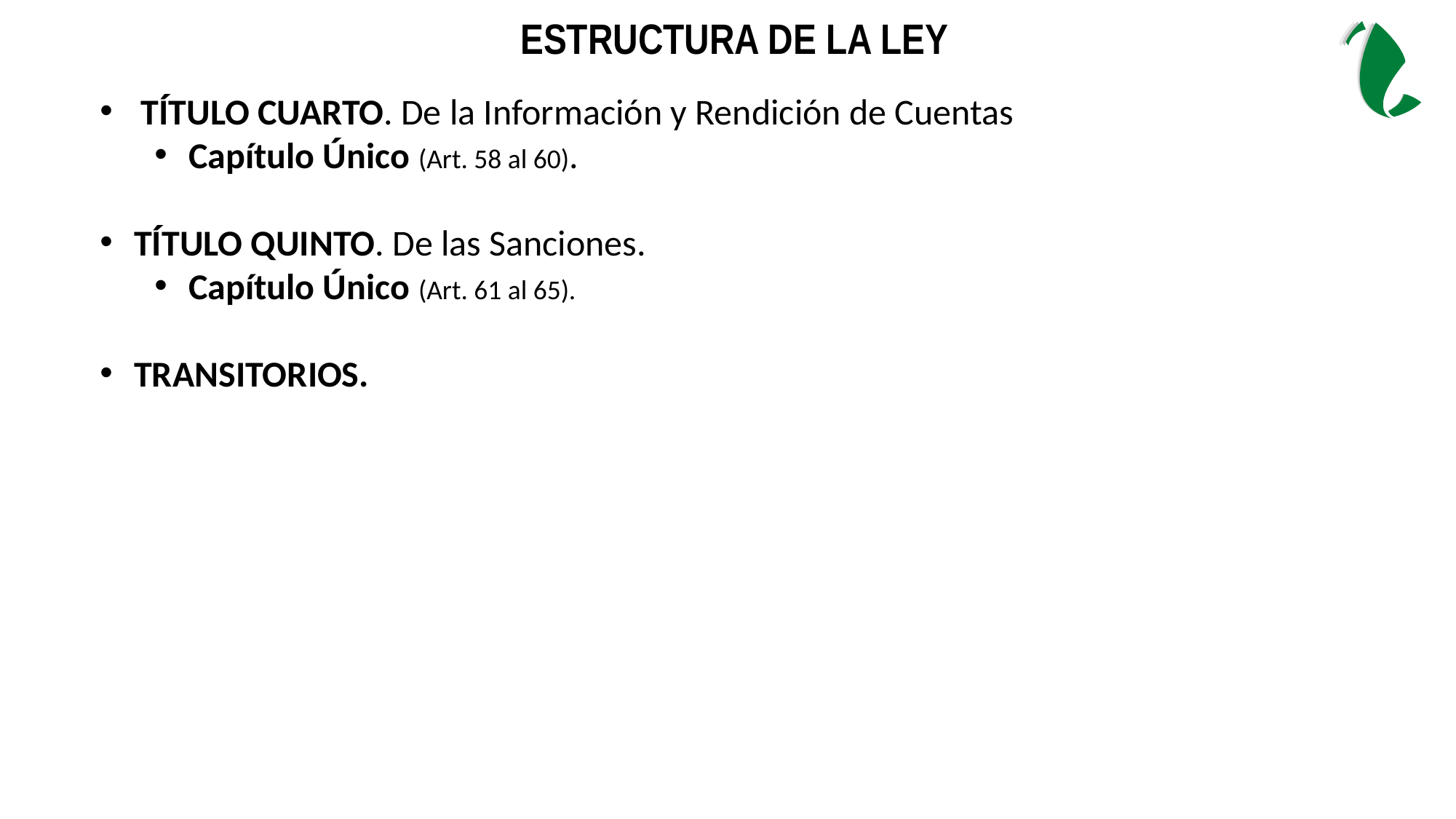

ESTRUCTURA DE LA LEY
TÍTULO CUARTO. De la Información y Rendición de Cuentas
Capítulo Único (Art. 58 al 60).

TÍTULO QUINTO. De las Sanciones.
Capítulo Único (Art. 61 al 65).

TRANSITORIOS.